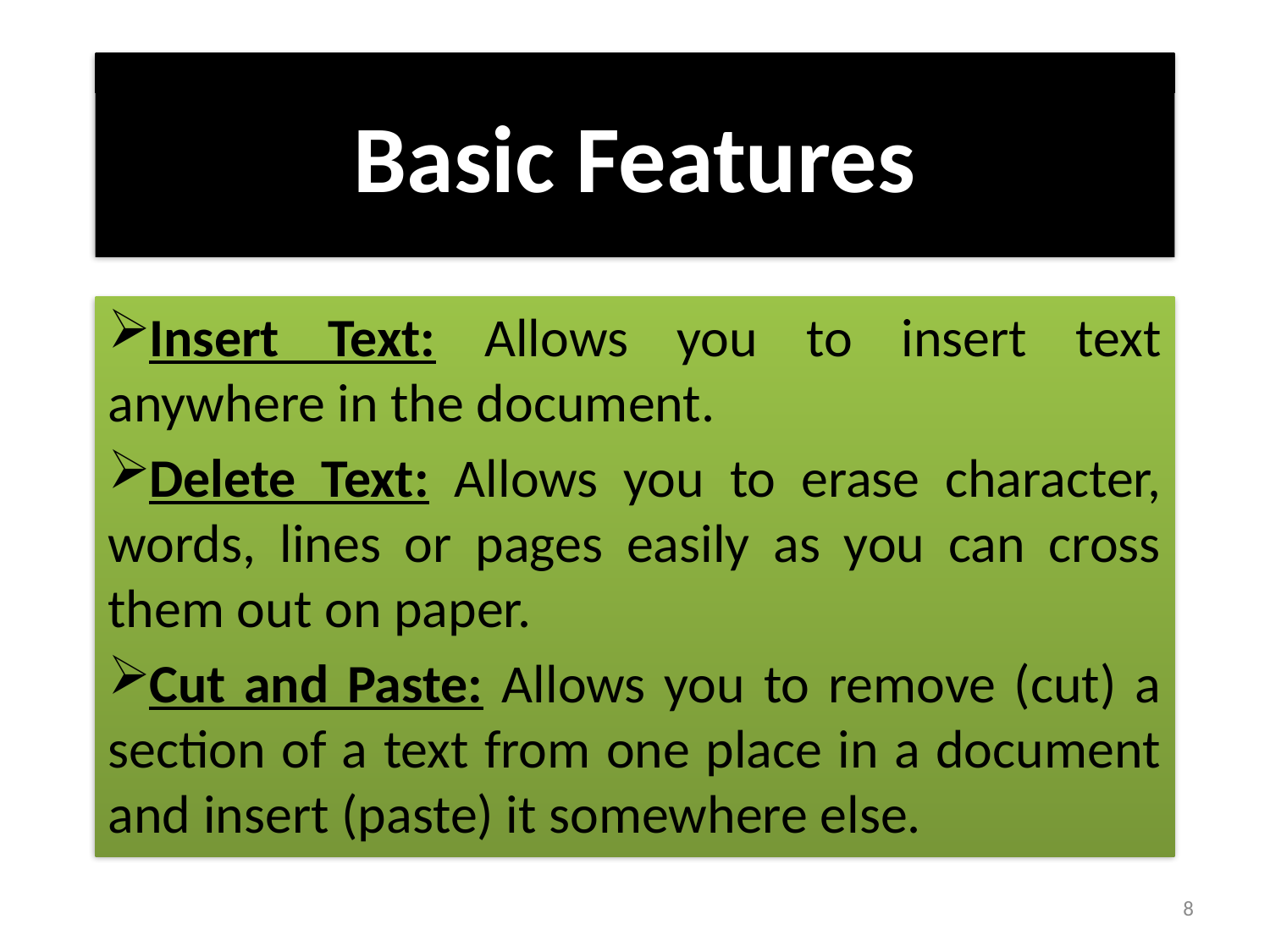

# Basic Features
Insert Text: Allows you to insert text anywhere in the document.
Delete Text: Allows you to erase character, words, lines or pages easily as you can cross them out on paper.
Cut and Paste: Allows you to remove (cut) a section of a text from one place in a document and insert (paste) it somewhere else.
8